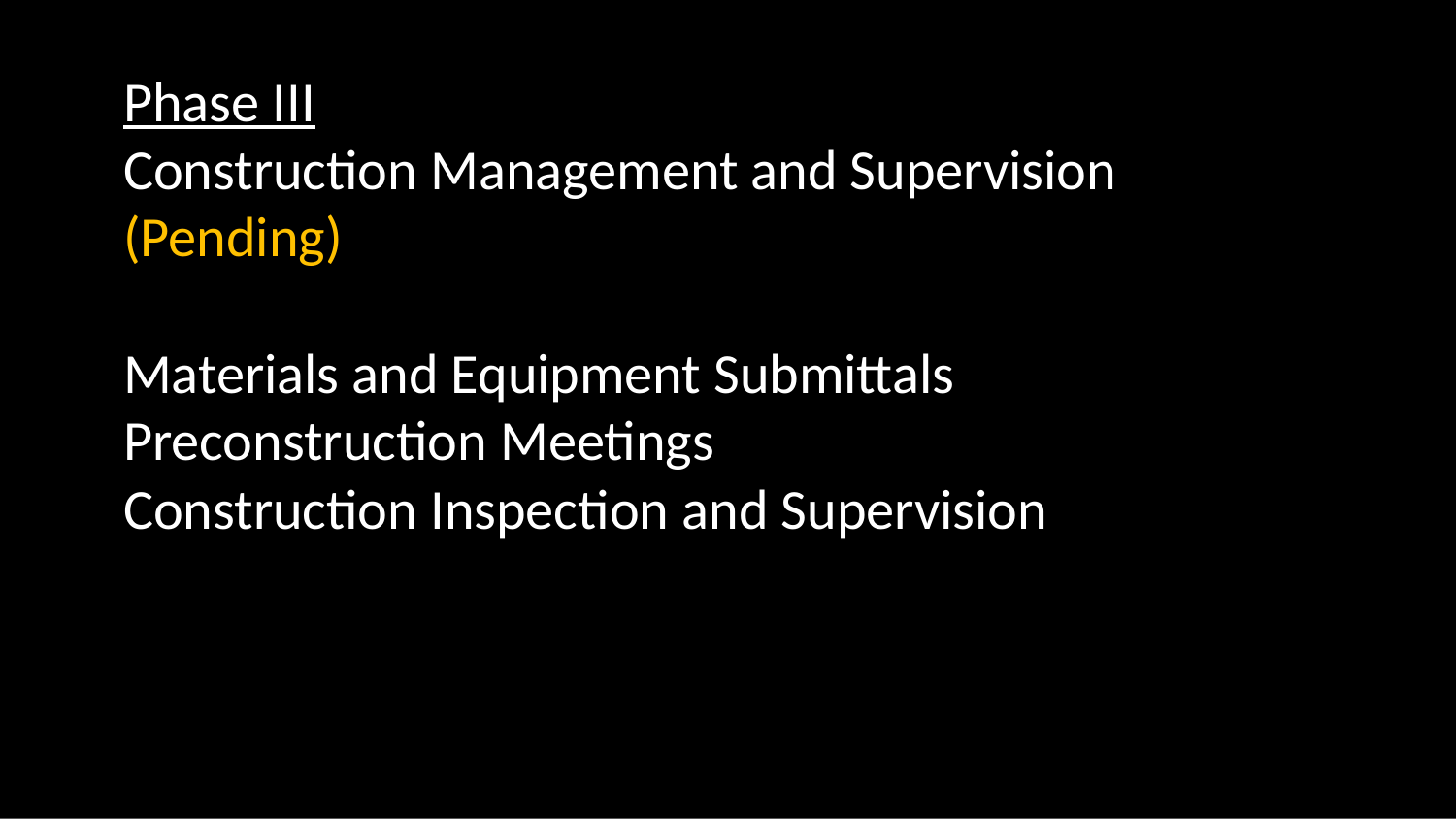

Phase III
Construction Management and Supervision
(Pending)

Materials and Equipment Submittals
Preconstruction Meetings
Construction Inspection and Supervision